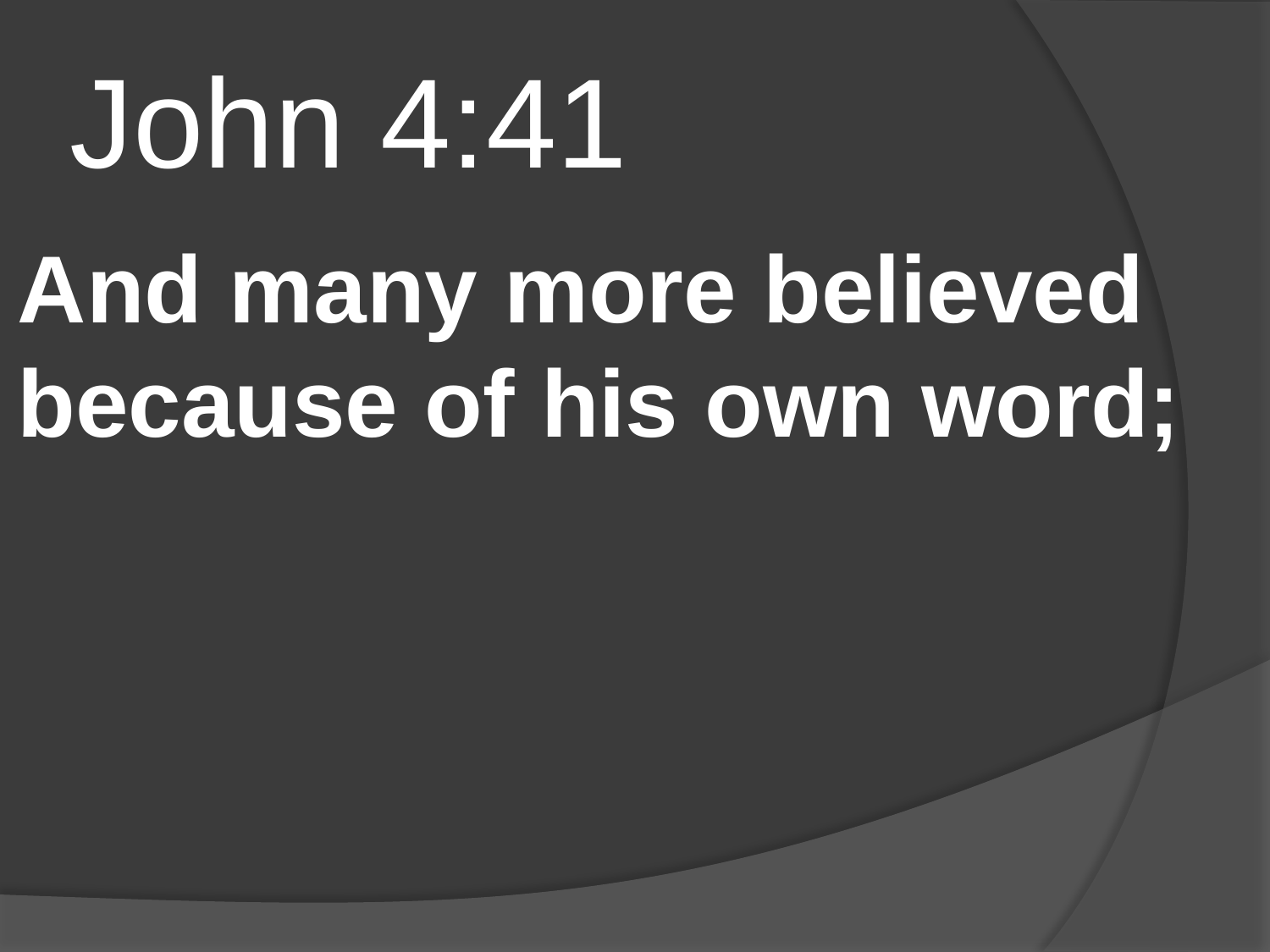

# John 4:41
And many more believed because of his own word;